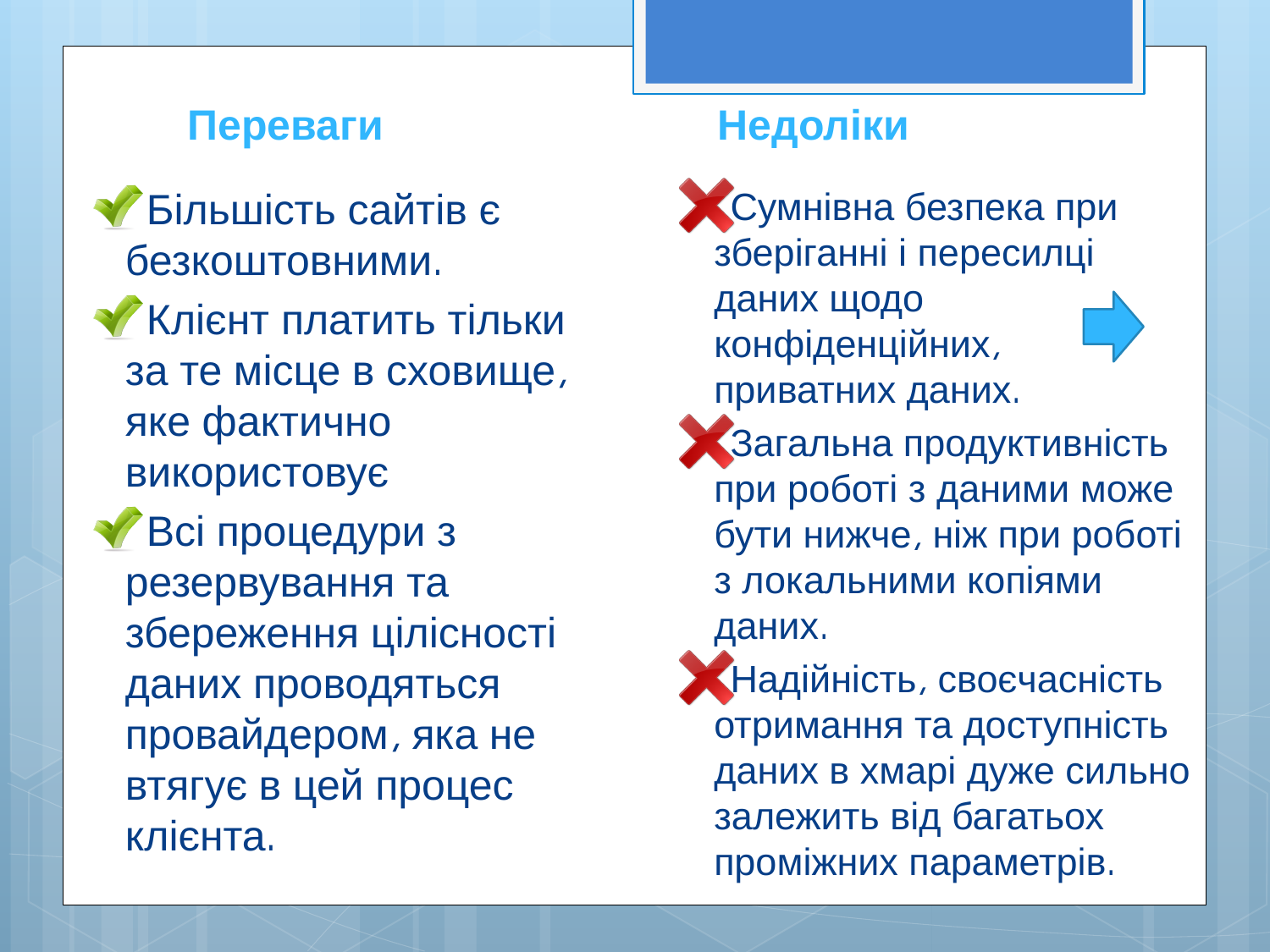

Переваги
Недоліки
Більшість сайтів є безкоштовними.
Клієнт платить тільки за те місце в сховище, яке фактично використовує
Всі процедури з резервування та збереження цілісності даних проводяться провайдером, яка не втягує в цей процес клієнта.
Сумнівна безпека при зберіганні і пересилці даних щодо конфіденційних, приватних даних.
Загальна продуктивність при роботі з даними може бути нижче, ніж при роботі з локальними копіями даних.
Надійність, своєчасність отримання та доступність даних в хмарі дуже сильно залежить від багатьох проміжних параметрів.